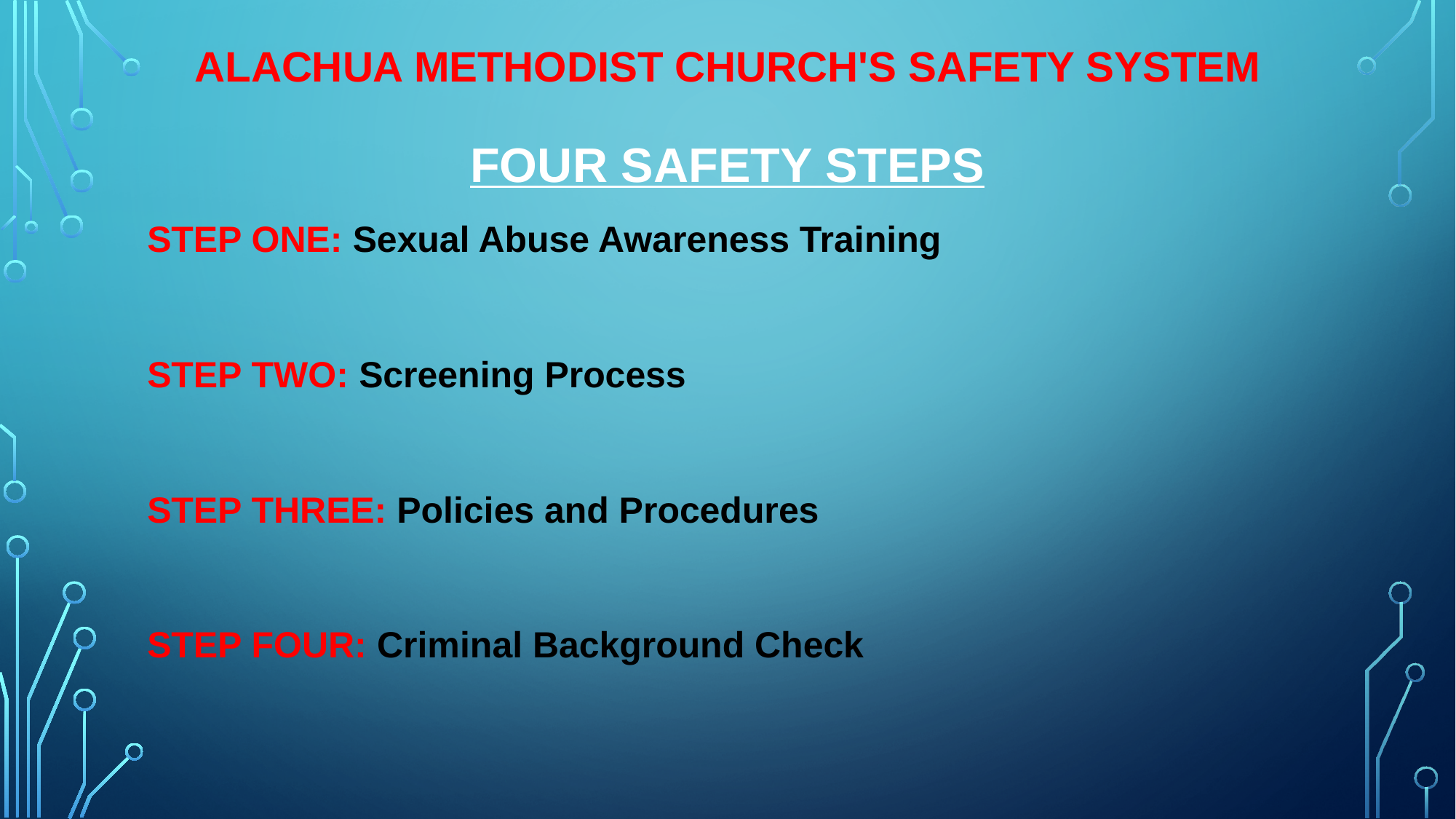

# ALACHUA METHODIST CHURCH'S SAFETY SYSTEM
FOUR SAFETY STEPS
STEP ONE: Sexual Abuse Awareness Training

STEP TWO: Screening Process

STEP THREE: Policies and Procedures

STEP FOUR: Criminal Background Check